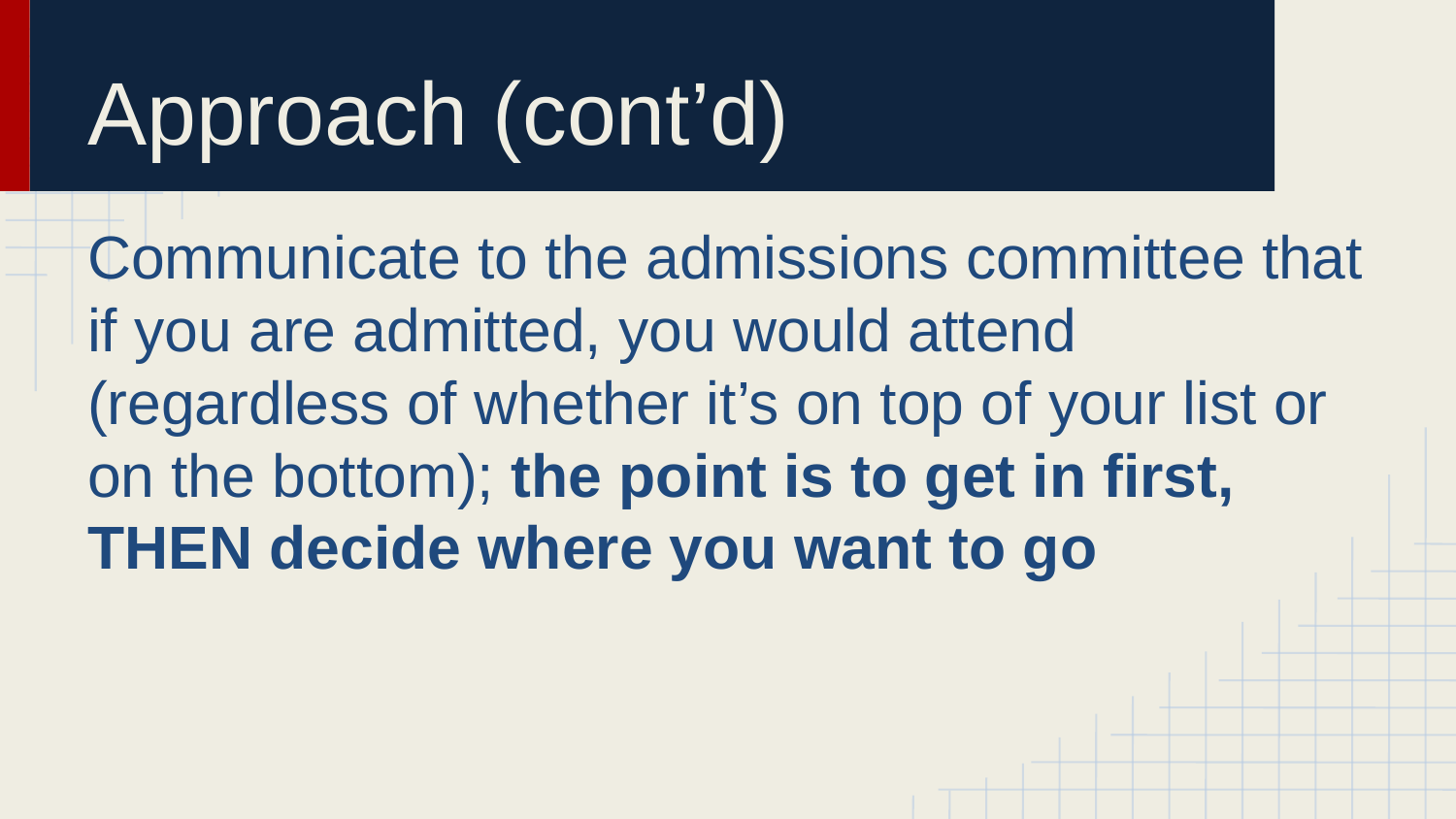

# Approach (cont’d)
Communicate to the admissions committee that if you are admitted, you would attend (regardless of whether it’s on top of your list or on the bottom); the point is to get in first, THEN decide where you want to go